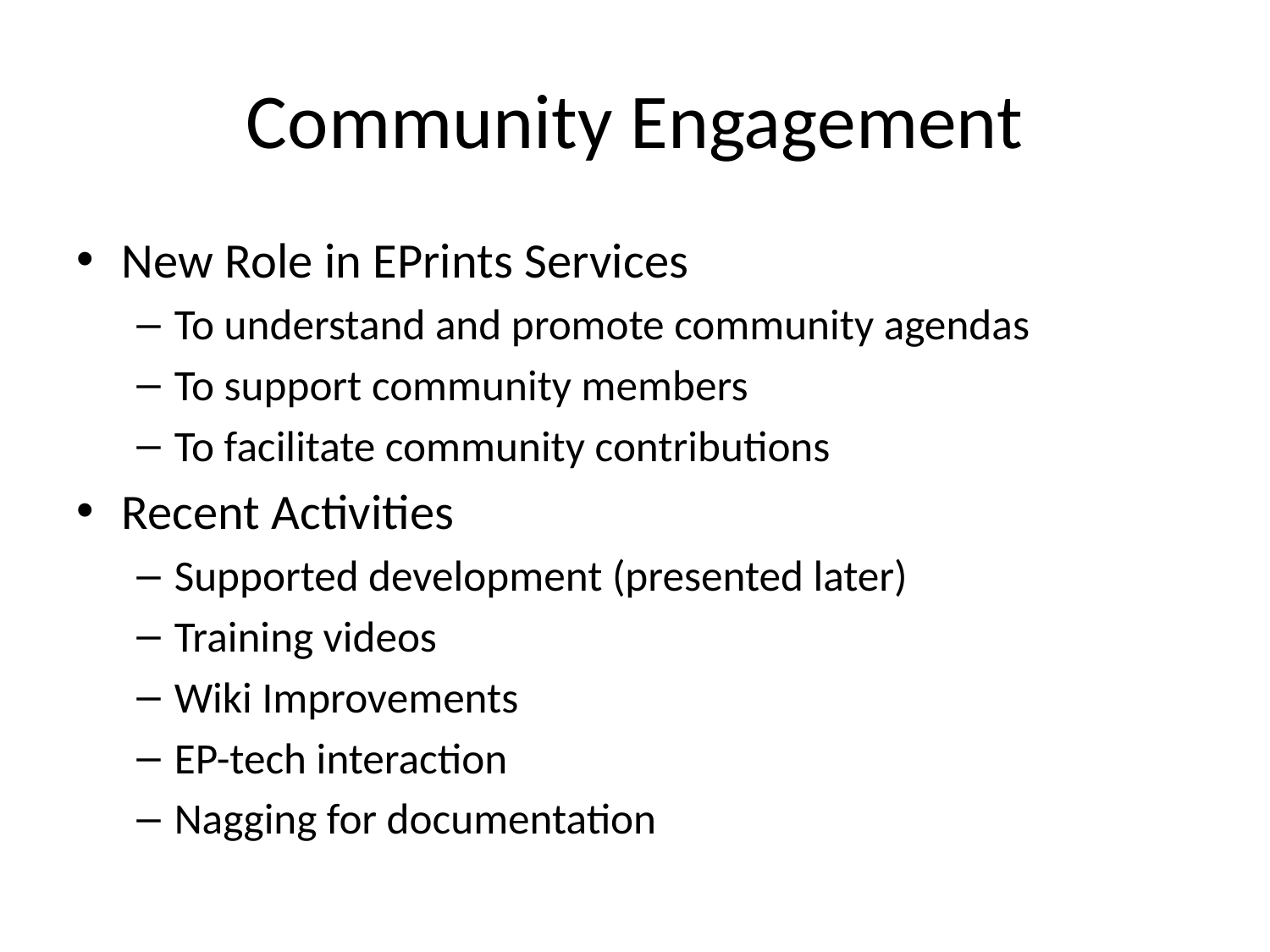

# Community Engagement
New Role in EPrints Services
To understand and promote community agendas
To support community members
To facilitate community contributions
Recent Activities
Supported development (presented later)
Training videos
Wiki Improvements
EP-tech interaction
Nagging for documentation